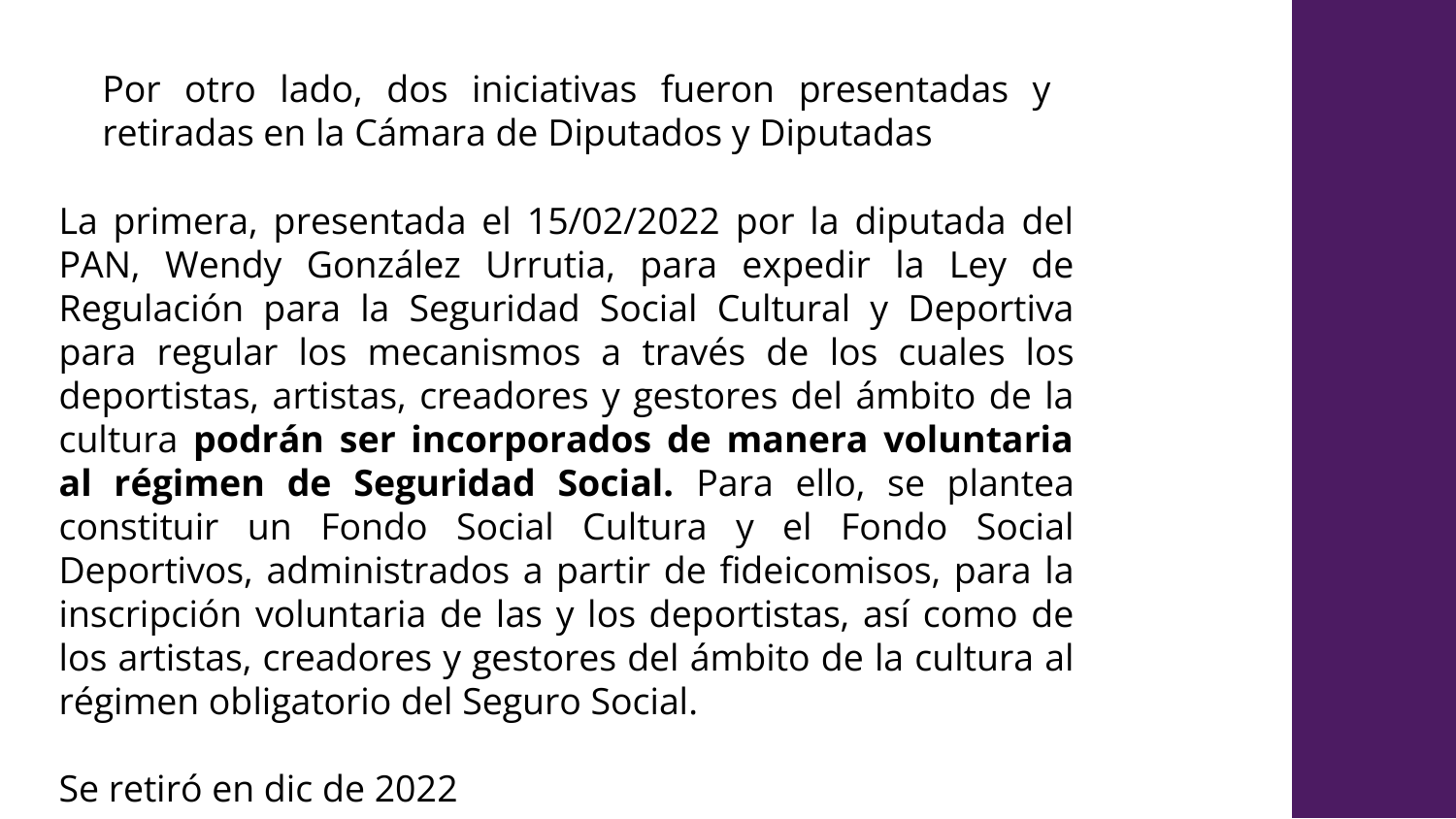

Por otro lado, dos iniciativas fueron presentadas y retiradas en la Cámara de Diputados y Diputadas
La primera, presentada el 15/02/2022 por la diputada del PAN, Wendy González Urrutia, para expedir la Ley de Regulación para la Seguridad Social Cultural y Deportiva para regular los mecanismos a través de los cuales los deportistas, artistas, creadores y gestores del ámbito de la cultura podrán ser incorporados de manera voluntaria al régimen de Seguridad Social. Para ello, se plantea constituir un Fondo Social Cultura y el Fondo Social Deportivos, administrados a partir de fideicomisos, para la inscripción voluntaria de las y los deportistas, así como de los artistas, creadores y gestores del ámbito de la cultura al régimen obligatorio del Seguro Social.

Se retiró en dic de 2022